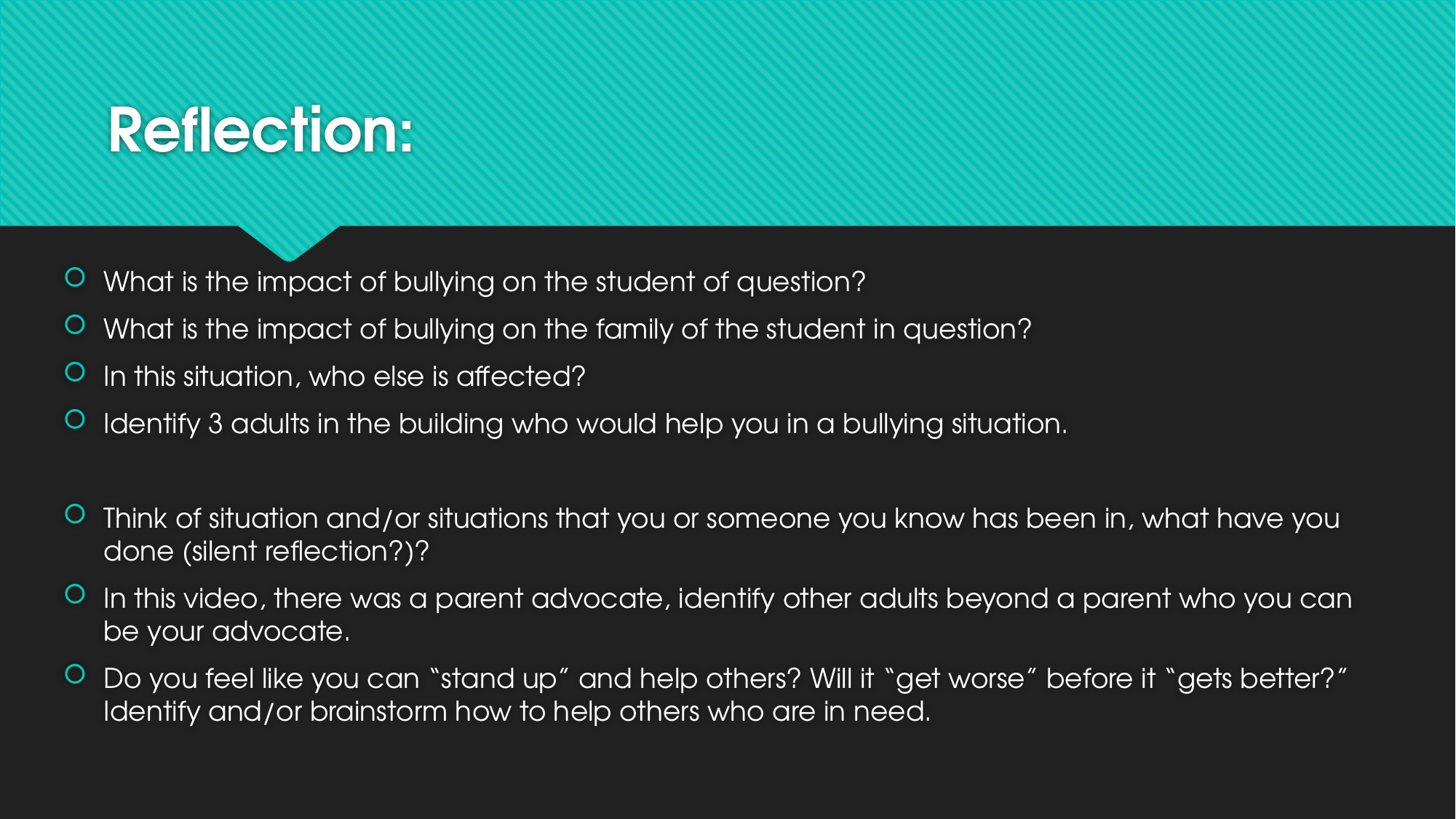

# Reflection:
What is the impact of bullying on the student of question?
What is the impact of bullying on the family of the student in question?
In this situation, who else is affected?
Identify 3 adults in the building who would help you in a bullying situation.

Think of situation and/or situations that you or someone you know has been in, what have you done (silent reflection?)?
In this video, there was a parent advocate, identify other adults beyond a parent who you can be your advocate.
Do you feel like you can “stand up” and help others? Will it “get worse” before it “gets better?” Identify and/or brainstorm how to help others who are in need.